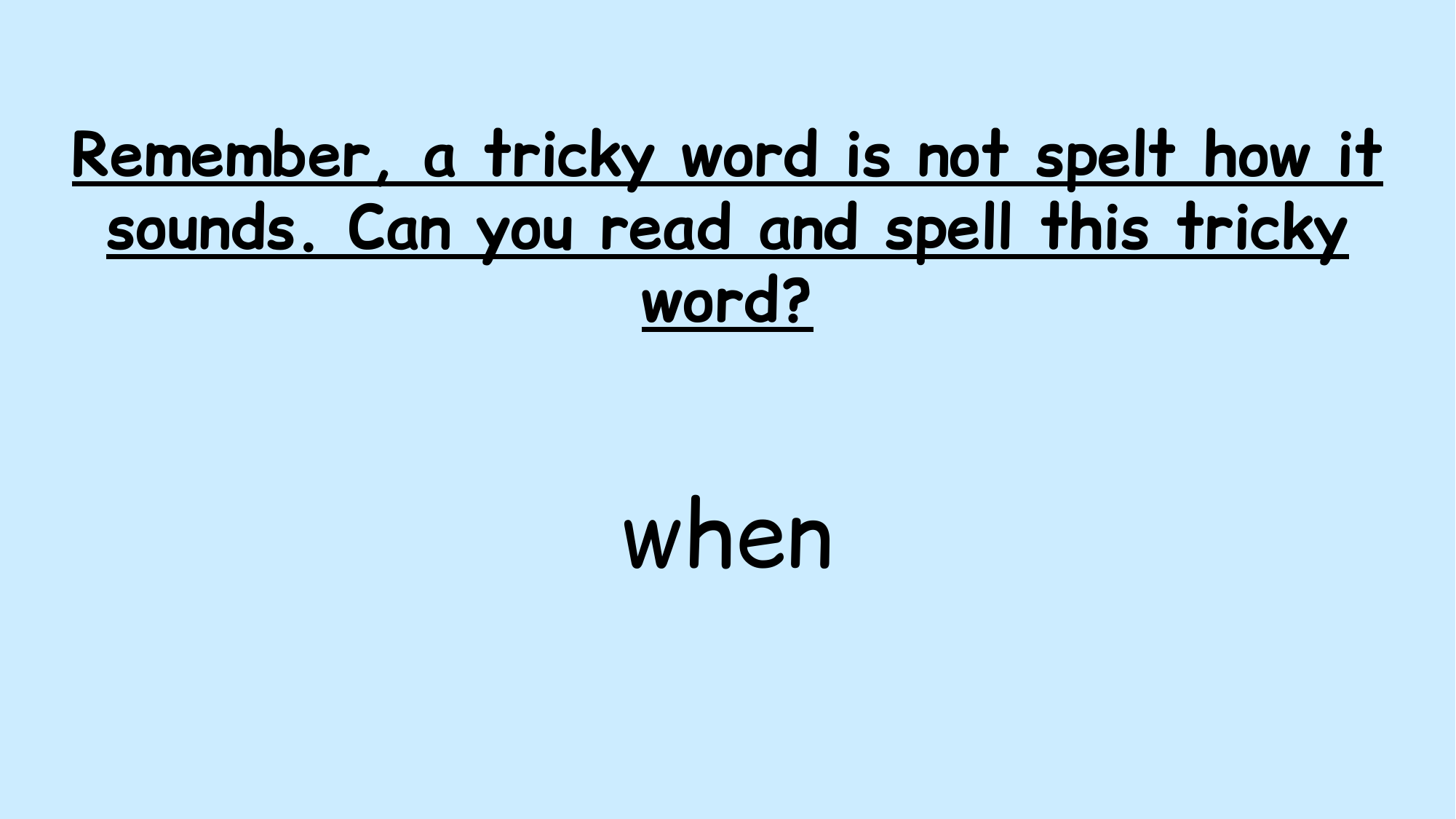

Remember, a tricky word is not spelt how it sounds. Can you read and spell this tricky word?

when